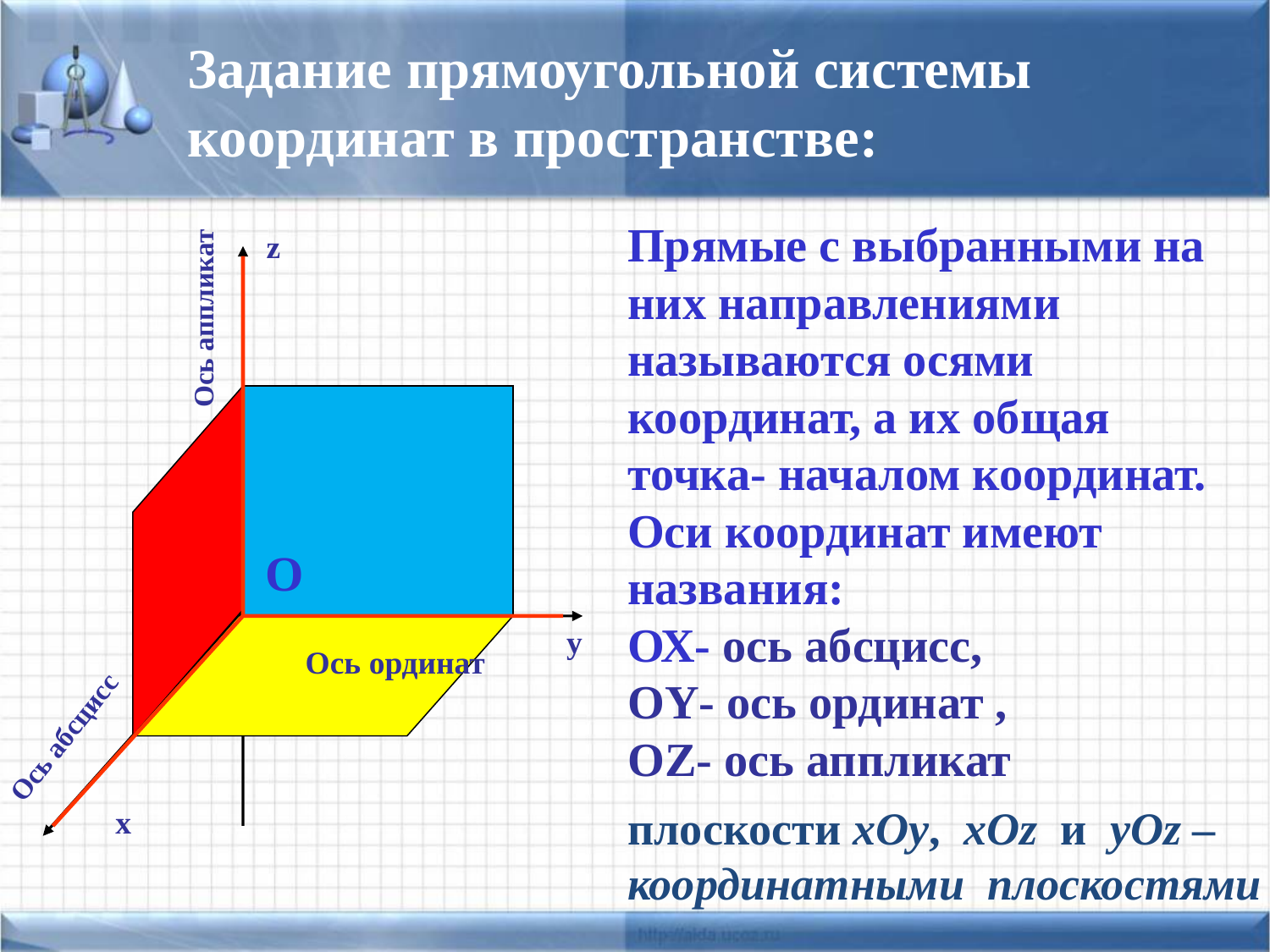

Задание прямоугольной системы
координат в пространстве:
Прямые с выбранными на них направлениями называются осями координат, а их общая точка- началом координат.
Оси координат имеют названия:
ОХ- ось абсцисс,
ОY- ось ординат ,
ОZ- ось аппликат
z

Ось аппликат

О

y
Ось ординат
Ось абсцисс
x

плоскости xOy,  xOz  и  yOz – координатными  плоскостями